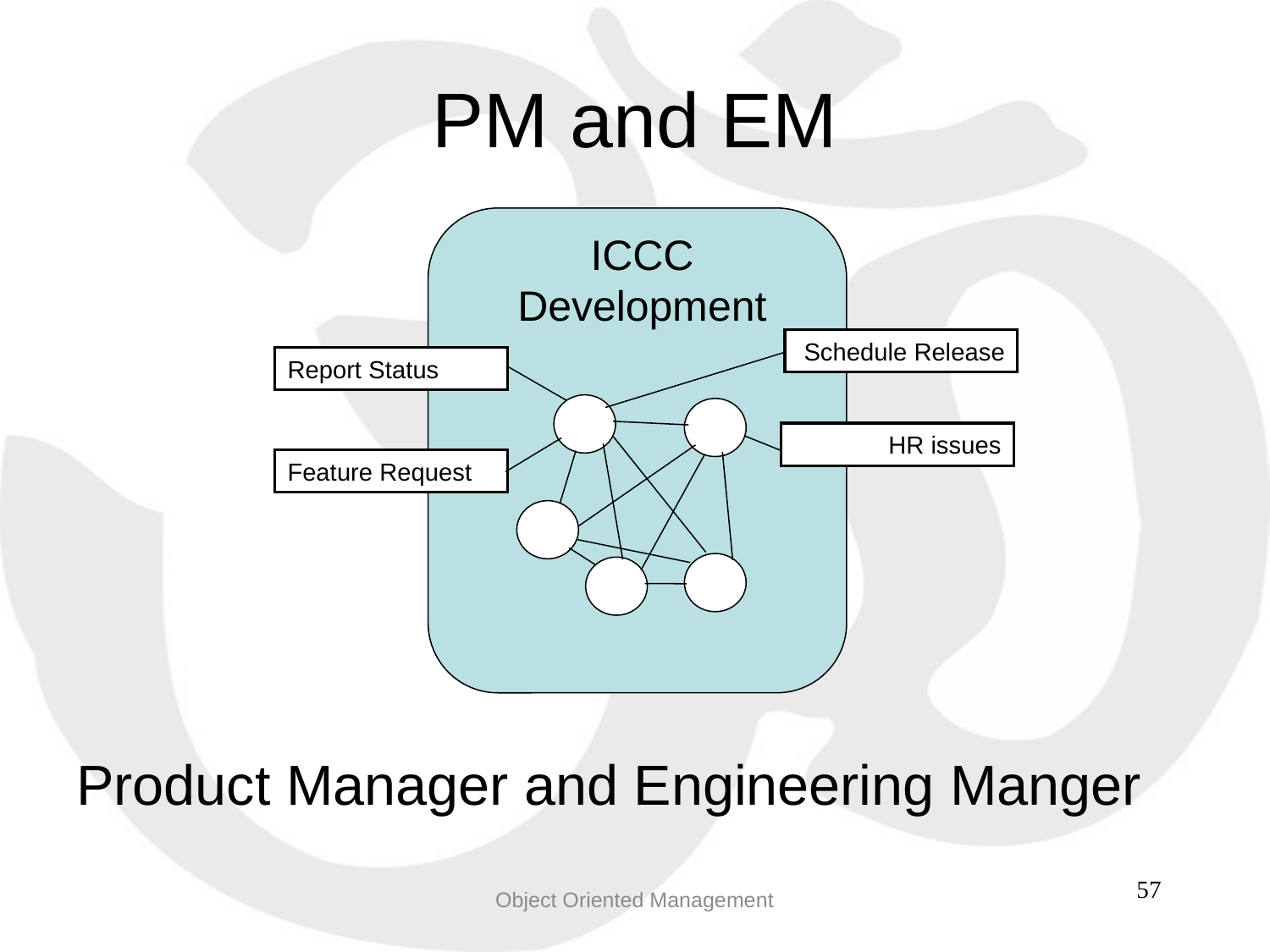

PM and EM

ICCC Development
Schedule Release
Report Status

HR issues

Feature Request

Product Manager and Engineering Manger
Object Oriented Management
57